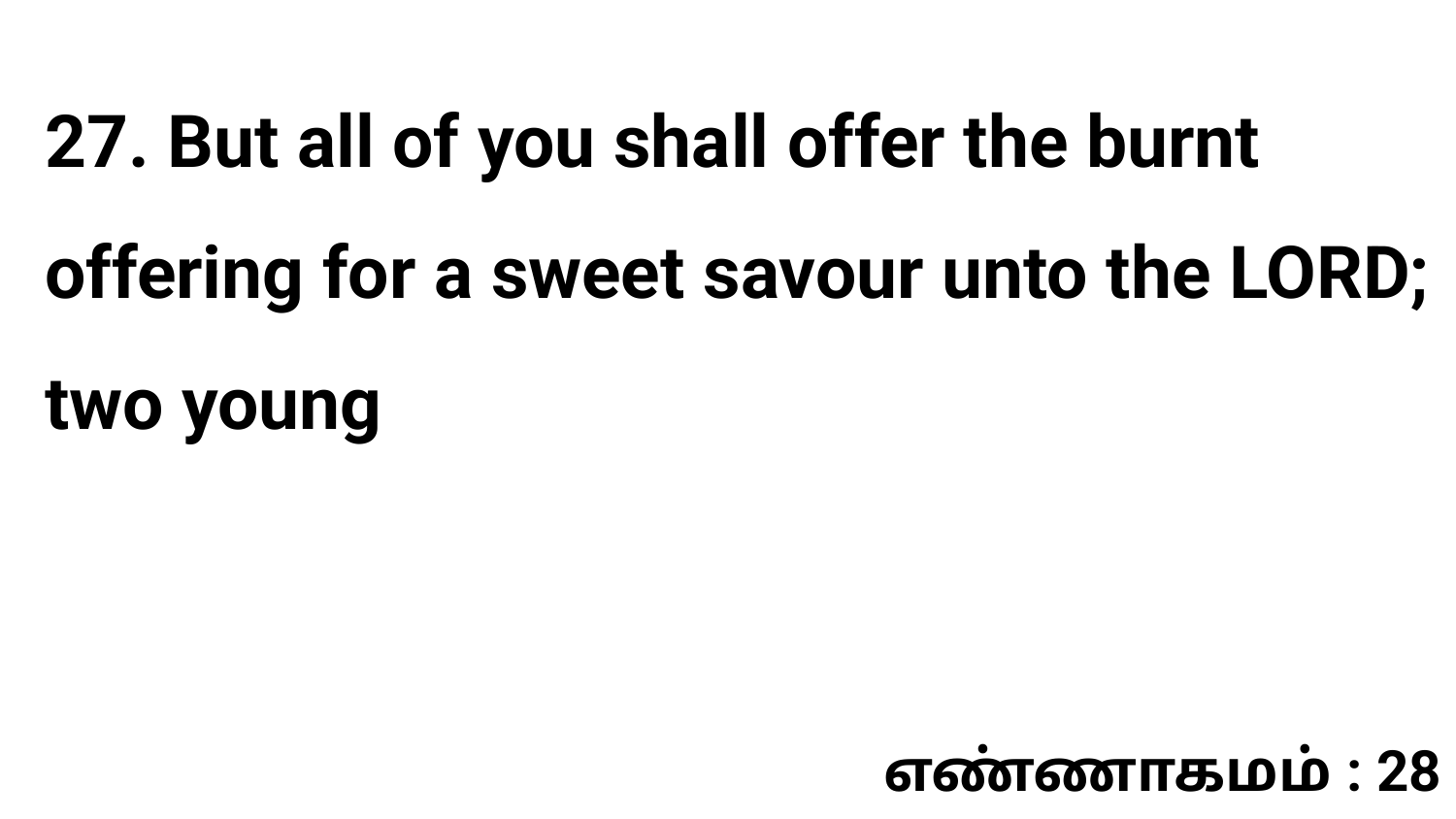

27. But all of you shall offer the burnt offering for a sweet savour unto the LORD; two young
எண்ணாகமம் : 28